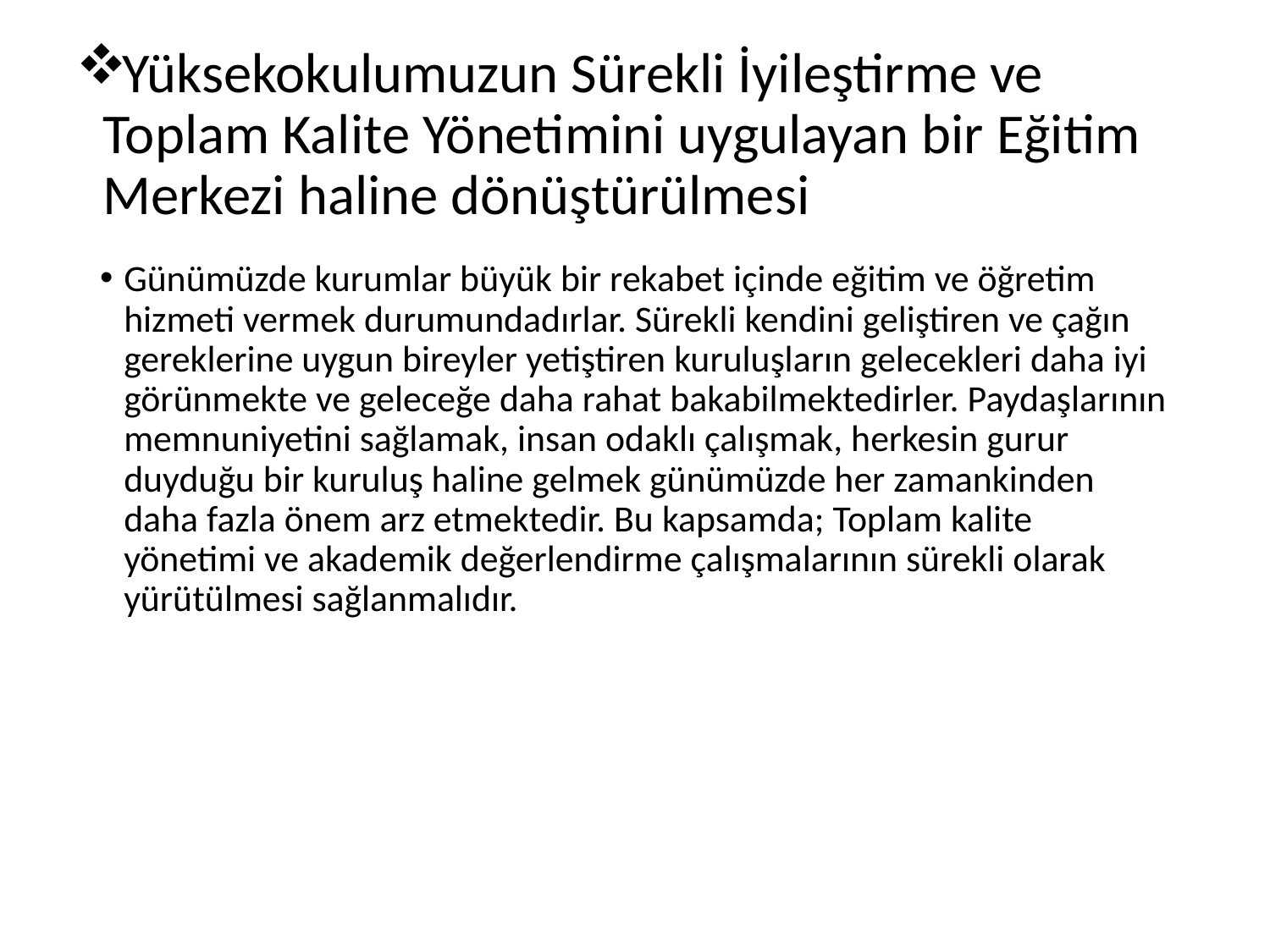

# Yüksekokulumuzun Sürekli İyileştirme ve Toplam Kalite Yönetimini uygulayan bir Eğitim Merkezi haline dönüştürülmesi
Günümüzde kurumlar büyük bir rekabet içinde eğitim ve öğretim hizmeti vermek durumundadırlar. Sürekli kendini geliştiren ve çağın gereklerine uygun bireyler yetiştiren kuruluşların gelecekleri daha iyi görünmekte ve geleceğe daha rahat bakabilmektedirler. Paydaşlarının memnuniyetini sağlamak, insan odaklı çalışmak, herkesin gurur duyduğu bir kuruluş haline gelmek günümüzde her zamankinden daha fazla önem arz etmektedir. Bu kapsamda; Toplam kalite yönetimi ve akademik değerlendirme çalışmalarının sürekli olarak yürütülmesi sağlanmalıdır.